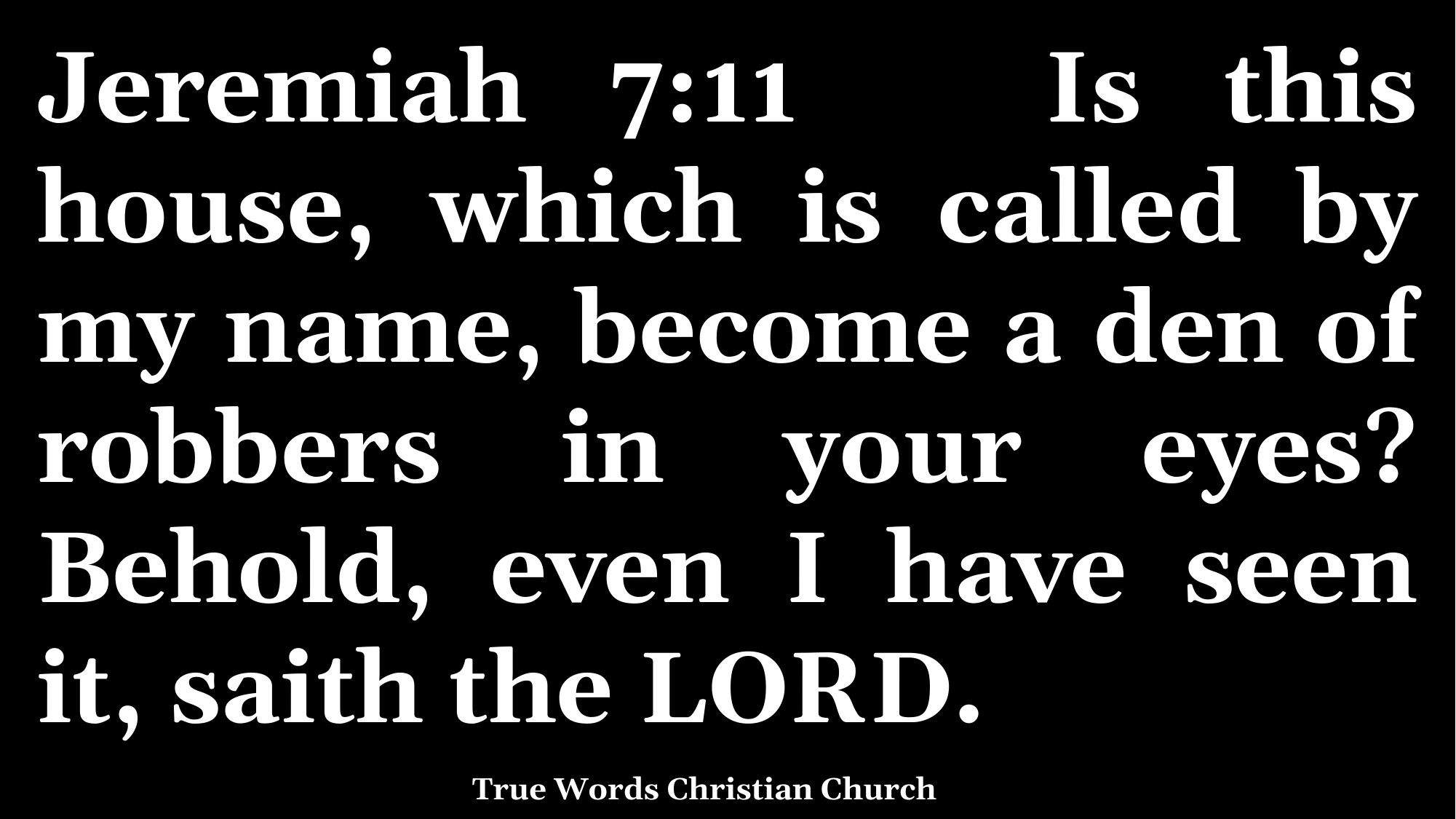

Jeremiah 7:11   Is this house, which is called by my name, become a den of robbers in your eyes? Behold, even I have seen it, saith the LORD.
True Words Christian Church